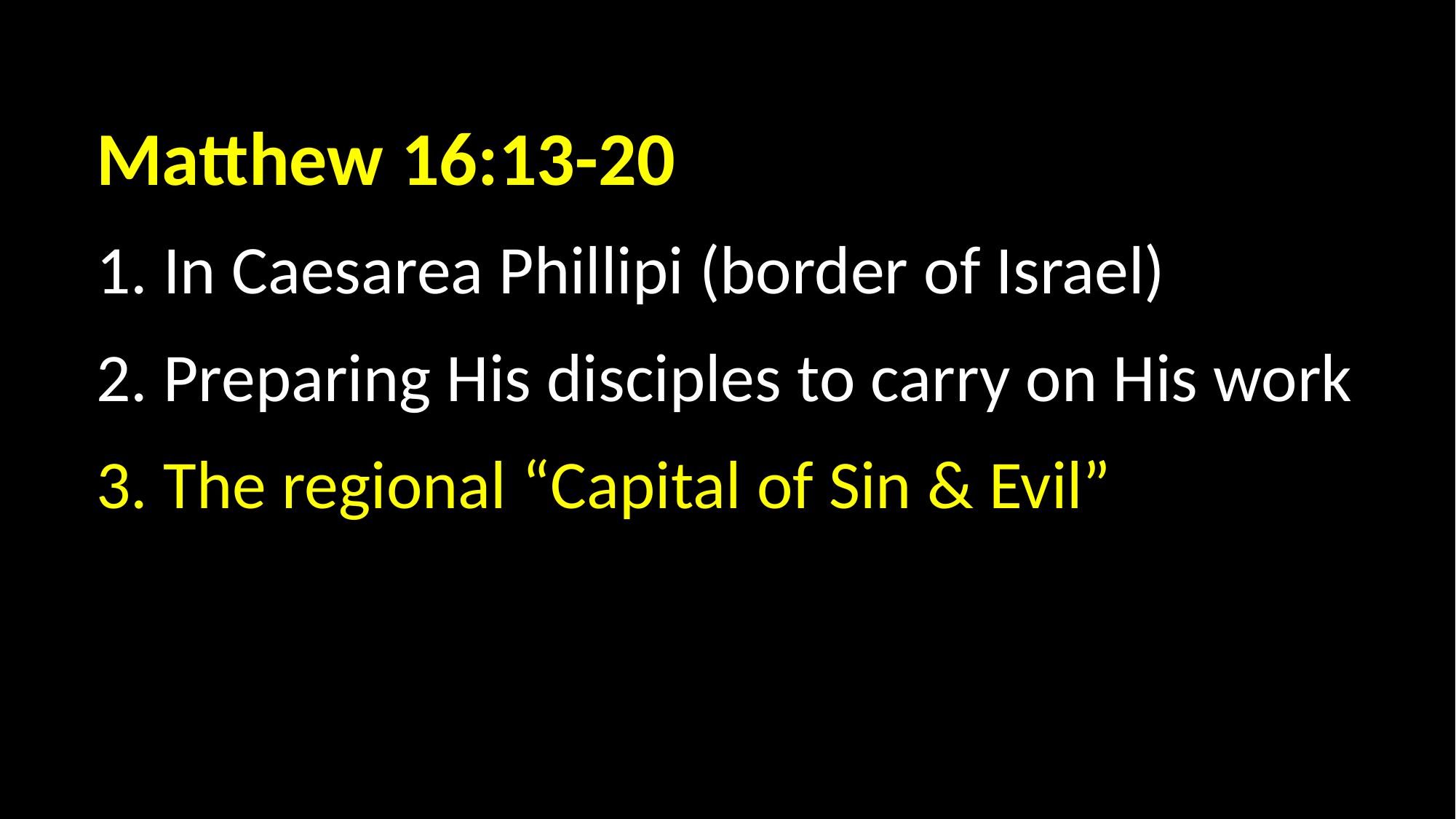

Matthew 16:13-20
1. In Caesarea Phillipi (border of Israel)
2. Preparing His disciples to carry on His work
3. The regional “Capital of Sin & Evil”